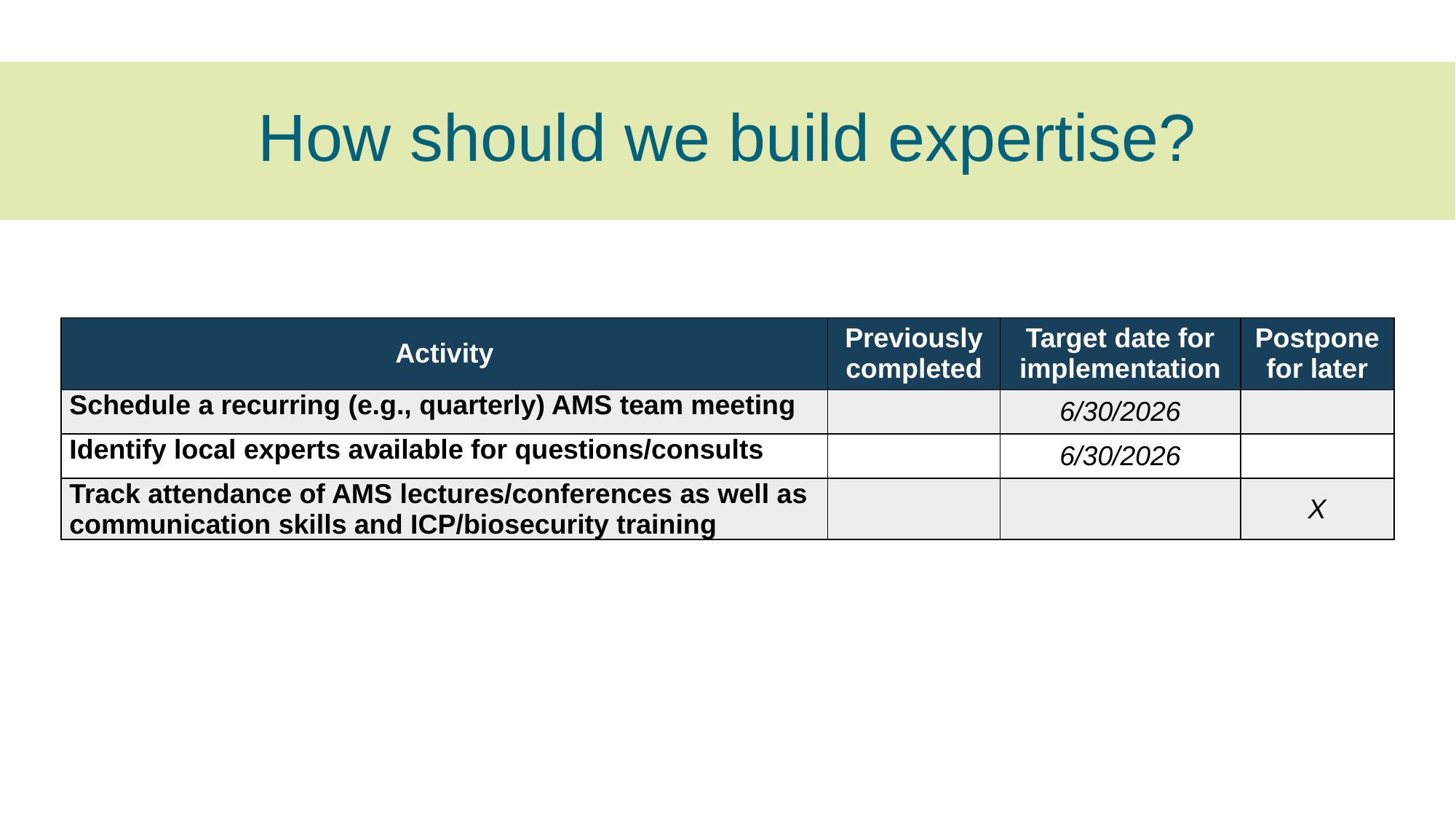

How should we build expertise?
| Activity | Previously completed | Target date for implementation | Postpone for later |
| --- | --- | --- | --- |
| Schedule a recurring (e.g., quarterly) AMS team meeting |  | 6/30/2026 |  |
| Identify local experts available for questions/consults |  | 6/30/2026 |  |
| Track attendance of AMS lectures/conferences as well as communication skills and ICP/biosecurity training |  |  | X |